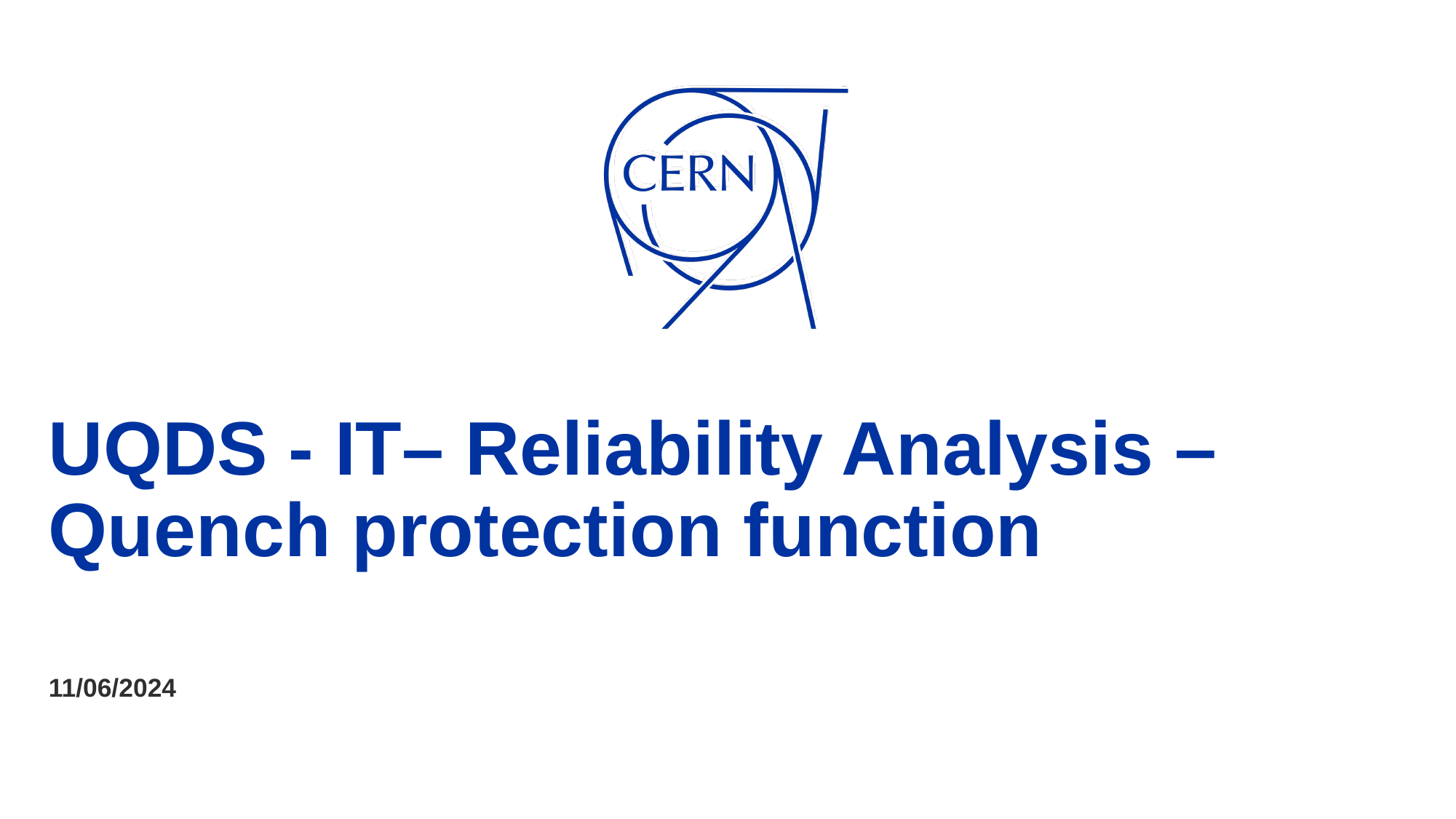

# UQDS - IT– Reliability Analysis – Quench protection function
11/06/2024